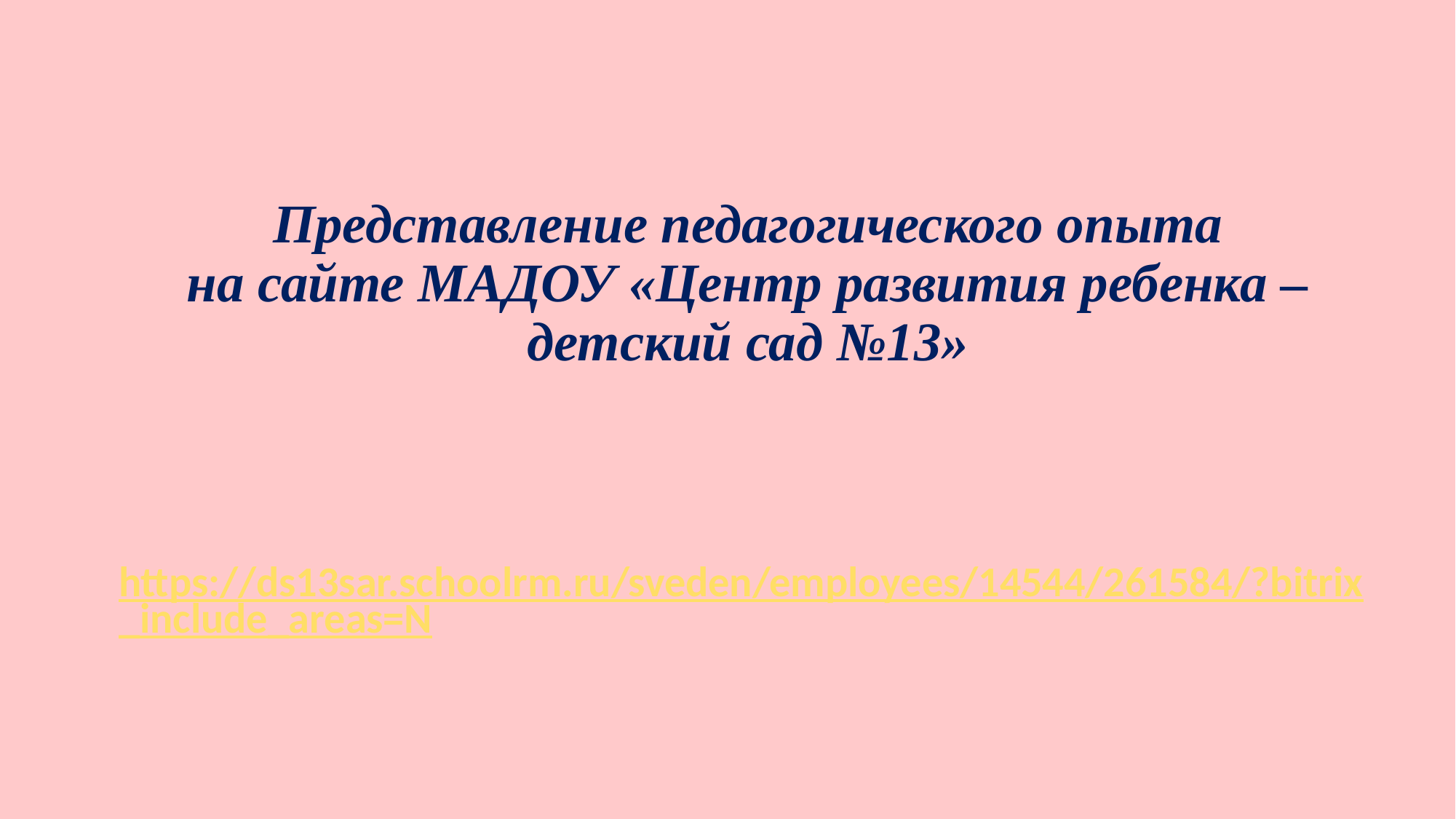

https://ds13sar.schoolrm.ru/sveden/employees/14544/261584/?bitrix_include_areas=N
# Представление педагогического опыта на сайте МАДОУ «Центр развития ребенка – детский сад №13»